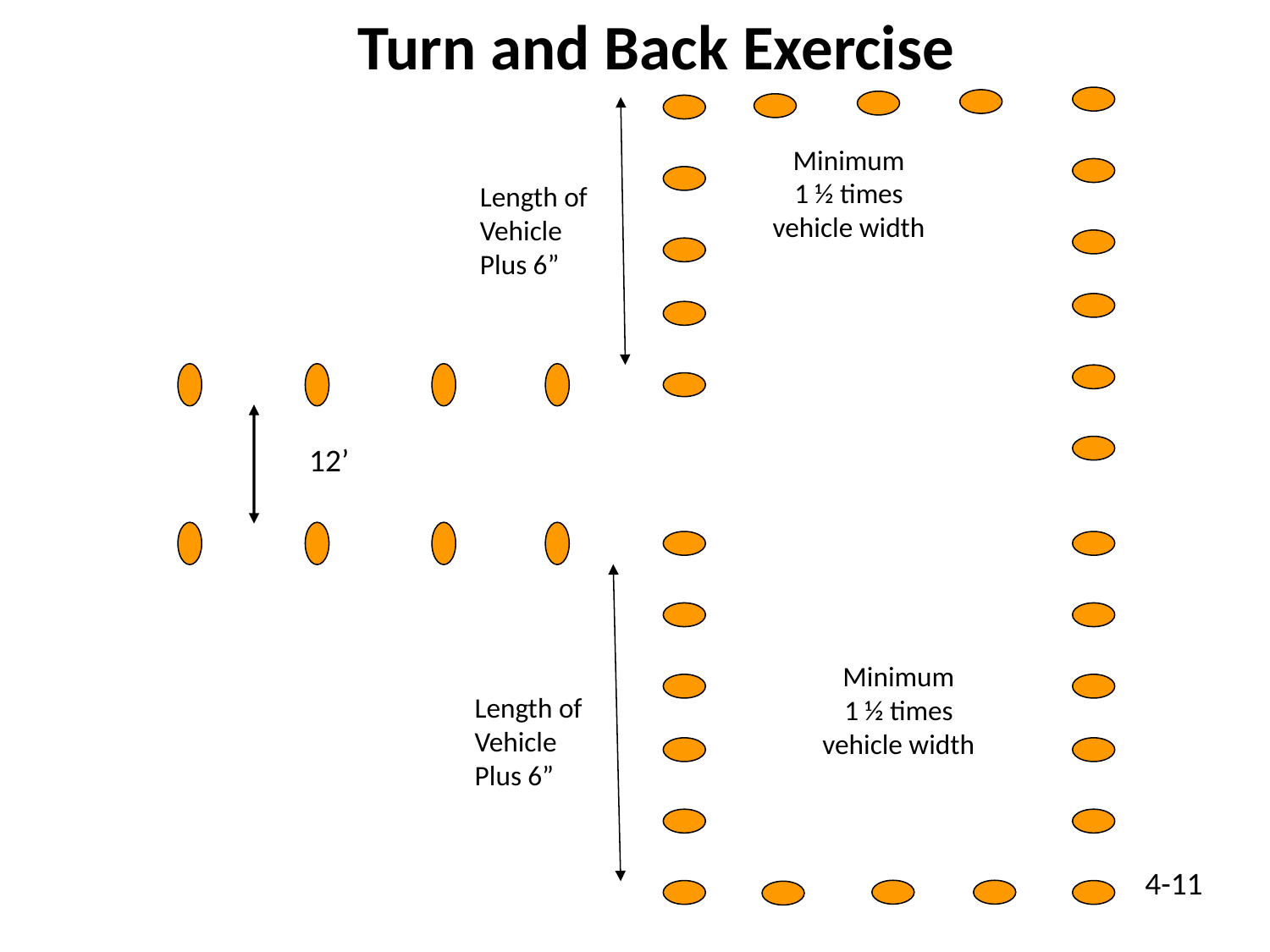

Turn and Back Exercise

Minimum
1 ½ times
vehicle width
Length of
Vehicle
Plus 6”

12’

Minimum
1 ½ times
vehicle width
Length of
Vehicle
Plus 6”
4-11